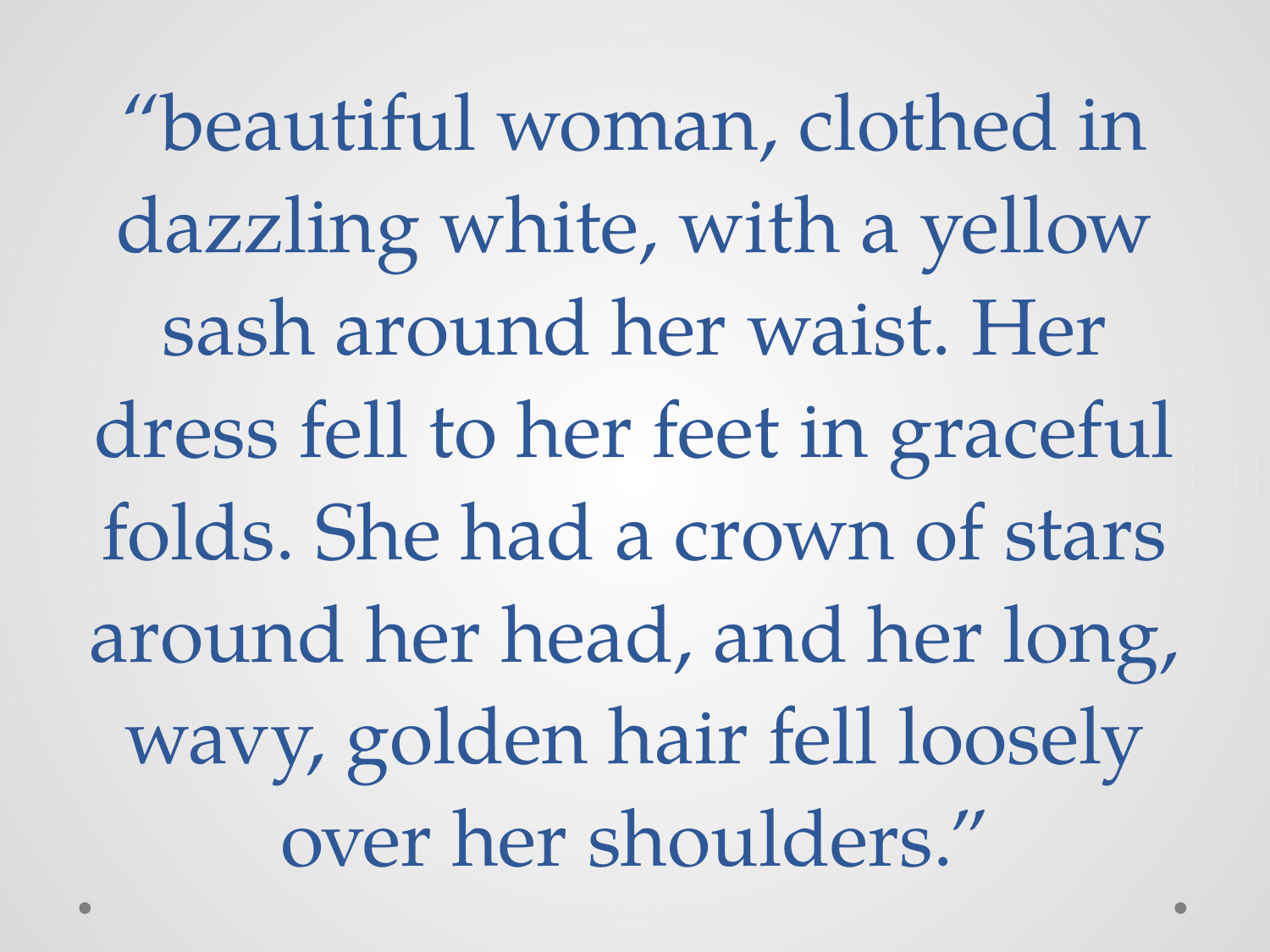

# “beautiful woman, clothed in dazzling white, with a yellow sash around her waist. Her dress fell to her feet in graceful folds. She had a crown of stars around her head, and her long, wavy, golden hair fell loosely over her shoulders.”